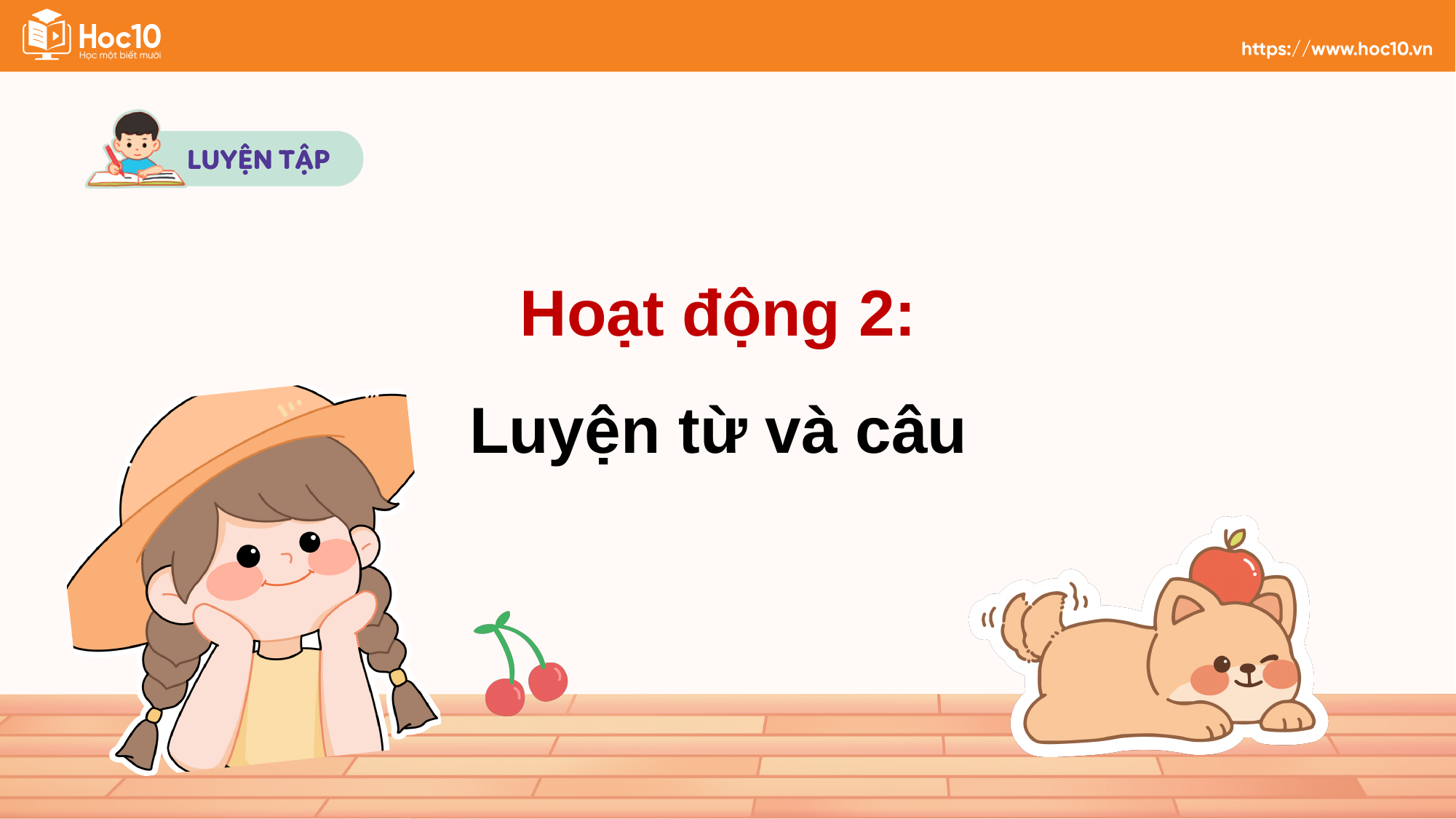

Hoạt động 2:
Luyện từ và câu